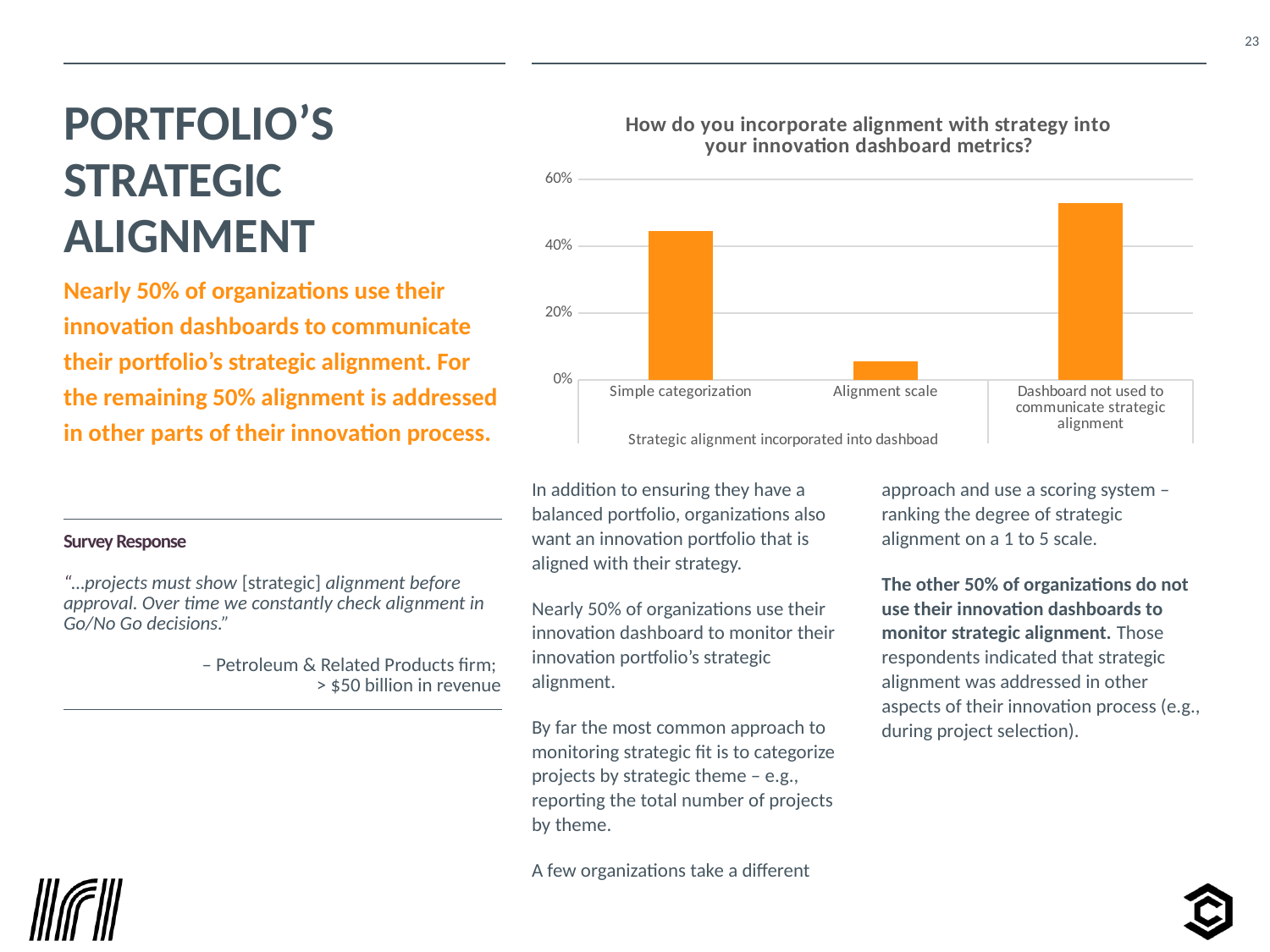

# Portfolio’s strategic alignment

### Chart: How do you incorporate alignment with strategy into your innovation dashboard metrics?

| Category |  |
|---|---|
| Simple categorization | 0.4444444444444444 |
| Alignment scale | 0.05555555555555555 |
| Dashboard not used to communicate strategic alignment | 0.5277777777777778 |
Nearly 50% of organizations use their innovation dashboards to communicate their portfolio’s strategic alignment. For the remaining 50% alignment is addressed in other parts of their innovation process.
In addition to ensuring they have a balanced portfolio, organizations also want an innovation portfolio that is aligned with their strategy.
Nearly 50% of organizations use their innovation dashboard to monitor their innovation portfolio’s strategic alignment.
By far the most common approach to monitoring strategic fit is to categorize projects by strategic theme – e.g., reporting the total number of projects by theme.
A few organizations take a different approach and use a scoring system – ranking the degree of strategic alignment on a 1 to 5 scale.
The other 50% of organizations do not use their innovation dashboards to monitor strategic alignment. Those respondents indicated that strategic alignment was addressed in other aspects of their innovation process (e.g., during project selection).
| Survey Response “…projects must show [strategic] alignment before approval. Over time we constantly check alignment in Go/No Go decisions.” – Petroleum & Related Products firm; > $50 billion in revenue |
| --- |